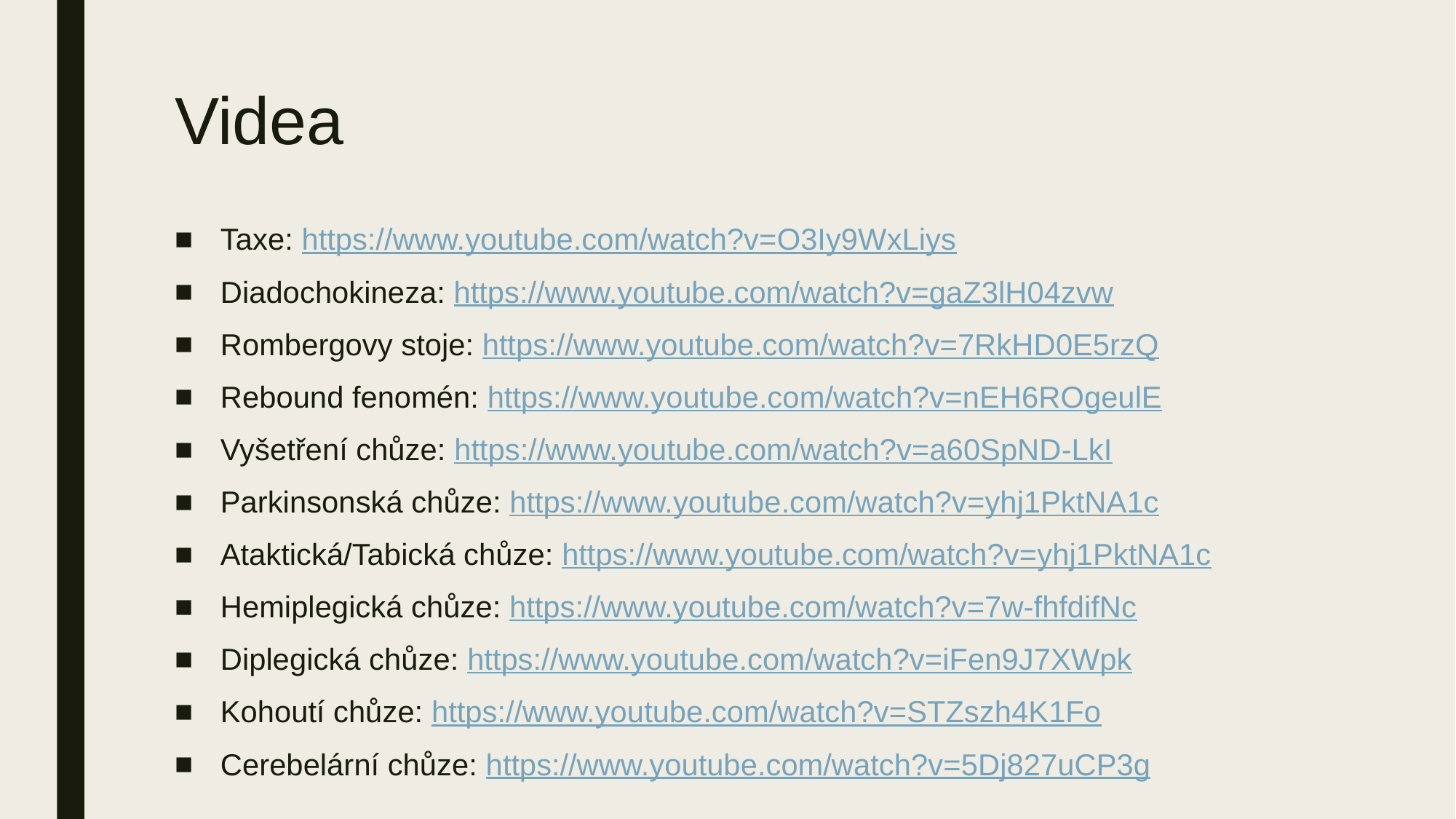

# Videa
Taxe: https://www.youtube.com/watch?v=O3Iy9WxLiys
Diadochokineza: https://www.youtube.com/watch?v=gaZ3lH04zvw
Rombergovy stoje: https://www.youtube.com/watch?v=7RkHD0E5rzQ
Rebound fenomén: https://www.youtube.com/watch?v=nEH6ROgeulE
Vyšetření chůze: https://www.youtube.com/watch?v=a60SpND-LkI
Parkinsonská chůze: https://www.youtube.com/watch?v=yhj1PktNA1c
Ataktická/Tabická chůze: https://www.youtube.com/watch?v=yhj1PktNA1c
Hemiplegická chůze: https://www.youtube.com/watch?v=7w-fhfdifNc
Diplegická chůze: https://www.youtube.com/watch?v=iFen9J7XWpk
Kohoutí chůze: https://www.youtube.com/watch?v=STZszh4K1Fo
Cerebelární chůze: https://www.youtube.com/watch?v=5Dj827uCP3g